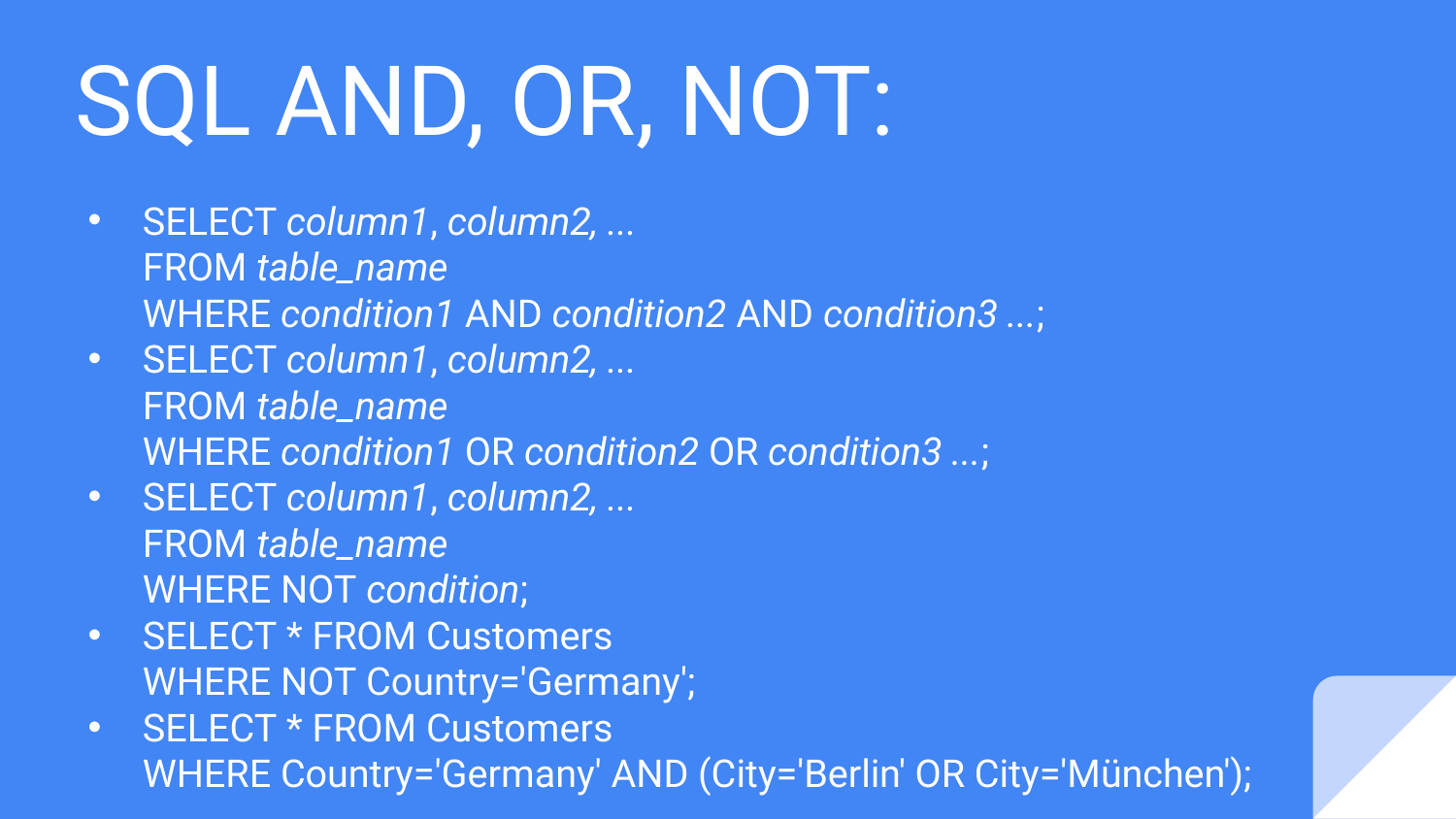

# SQL AND, OR, NOT:
SELECT column1, column2, ...
FROM table_name
WHERE condition1 AND condition2 AND condition3 ...;
SELECT column1, column2, ...
FROM table_name
WHERE condition1 OR condition2 OR condition3 ...;
SELECT column1, column2, ...
FROM table_name
WHERE NOT condition;
SELECT * FROM Customers
WHERE NOT Country='Germany';
SELECT * FROM Customers
WHERE Country='Germany' AND (City='Berlin' OR City='München');